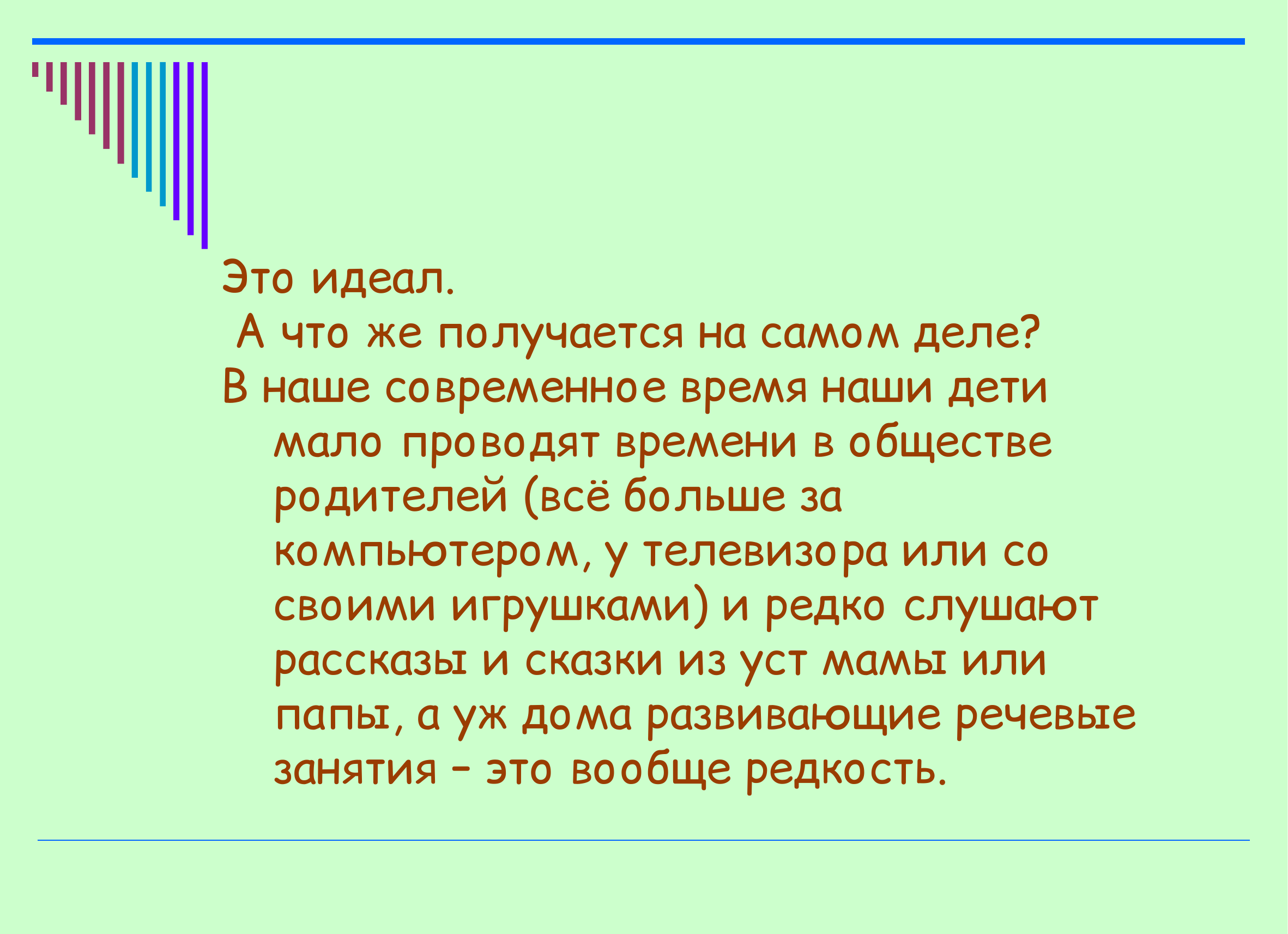

#

Это идеал.
 А что же получается на самом деле?
В наше современное время наши дети мало проводят времени в обществе родителей (всё больше за компьютером, у телевизора или со своими игрушками) и редко слушают рассказы и сказки из уст мамы или папы, а уж дома развивающие речевые занятия – это вообще редкость.